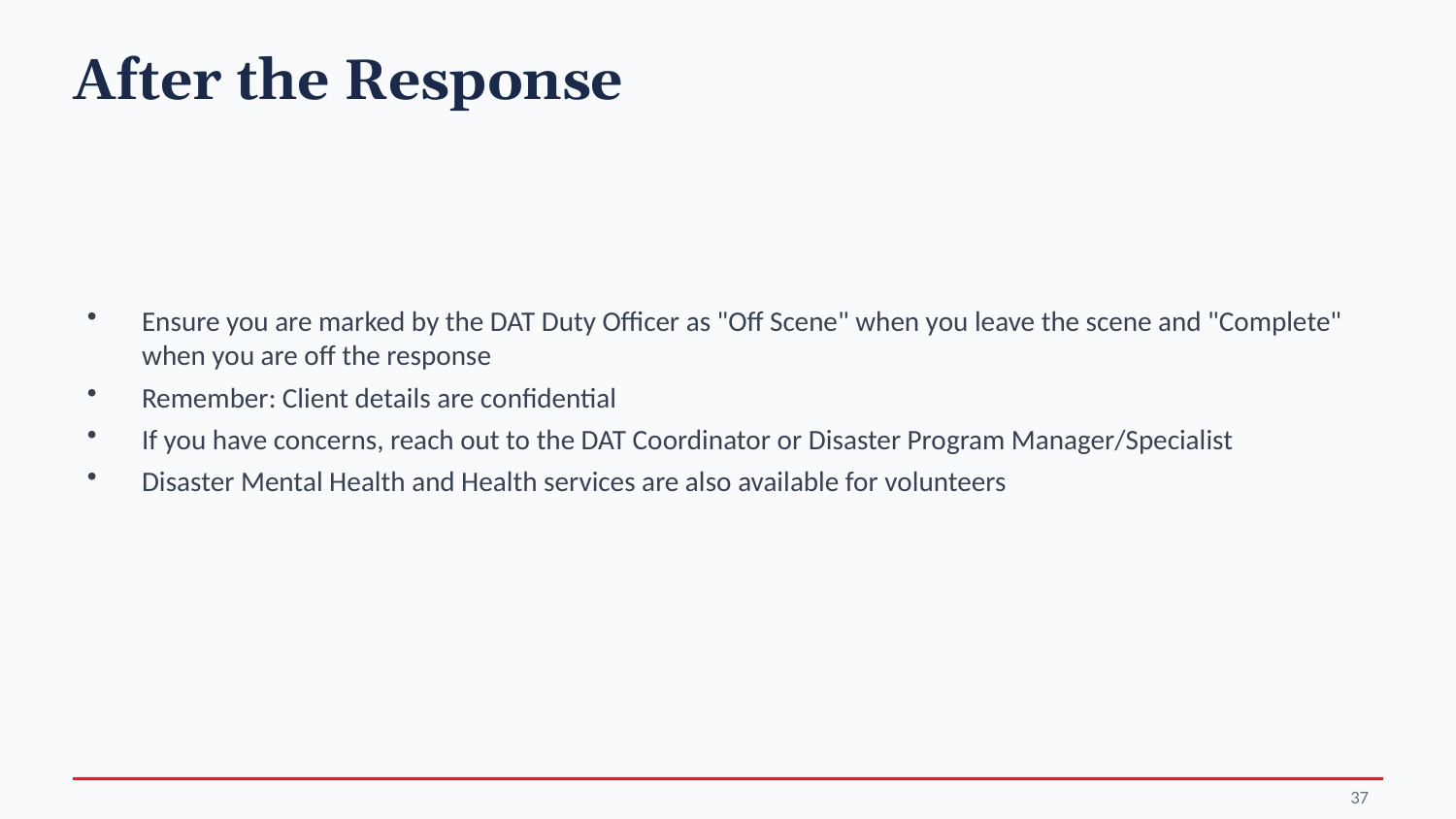

After the Response
Ensure you are marked by the DAT Duty Officer as "Off Scene" when you leave the scene and "Complete" when you are off the response
Remember: Client details are confidential
If you have concerns, reach out to the DAT Coordinator or Disaster Program Manager/Specialist
Disaster Mental Health and Health services are also available for volunteers

37